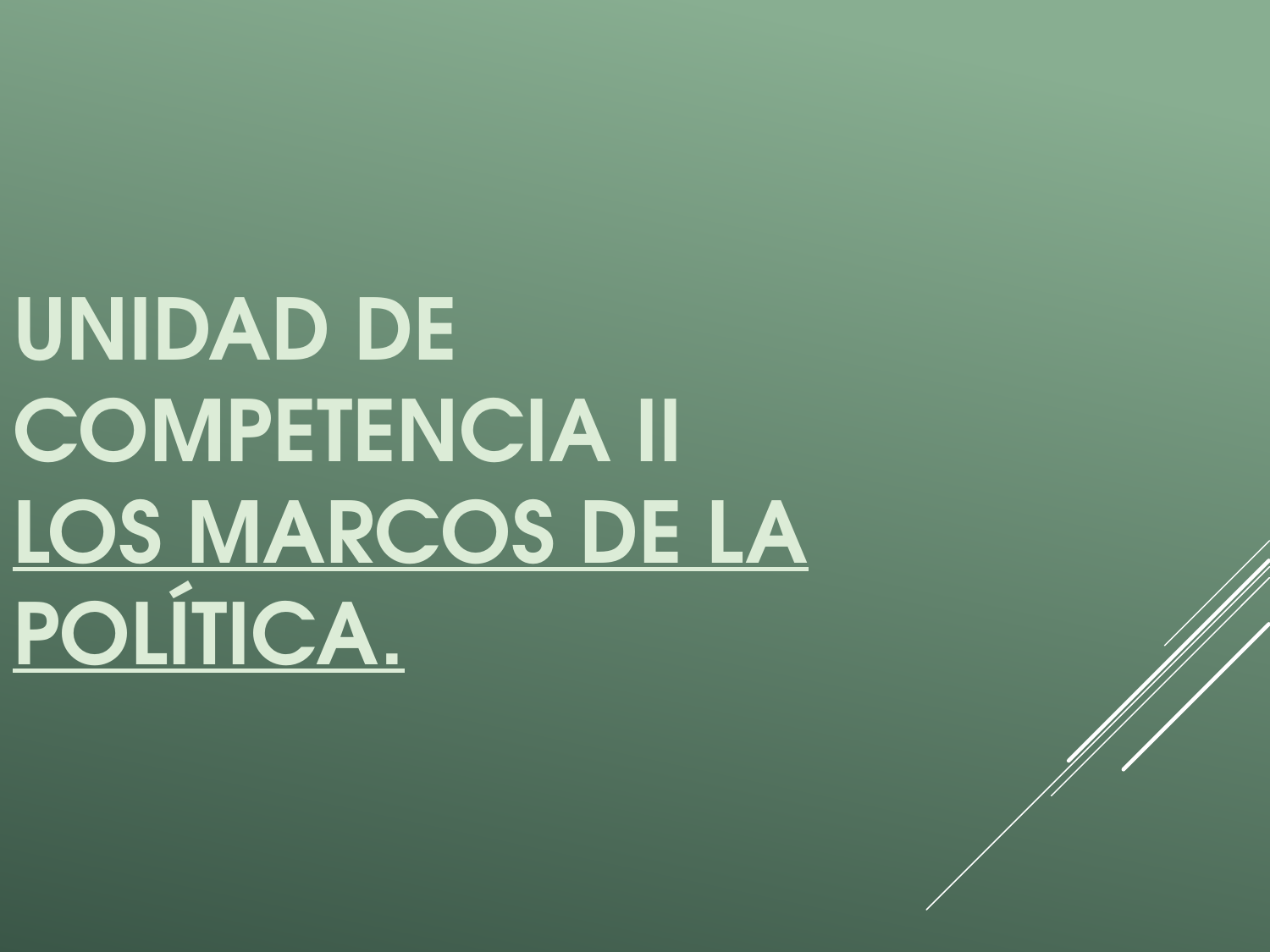

UNIDAD DE
COMPETENCIA II
LOS MARCOS DE LA POLÍTICA.